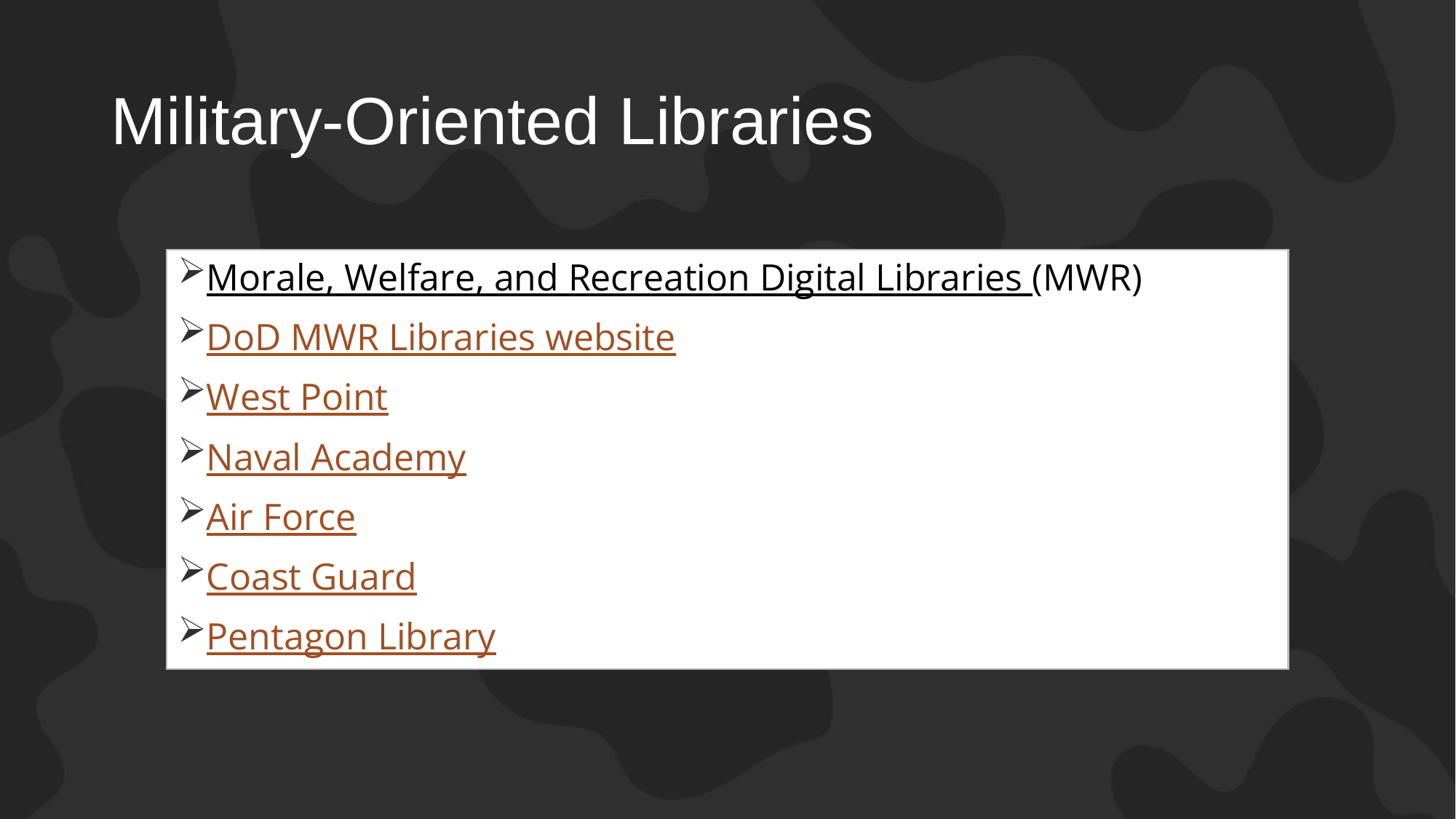

# Military-Oriented Libraries
Morale, Welfare, and Recreation Digital Libraries (MWR)
DoD MWR Libraries website
West Point
Naval Academy
Air Force
Coast Guard
Pentagon Library